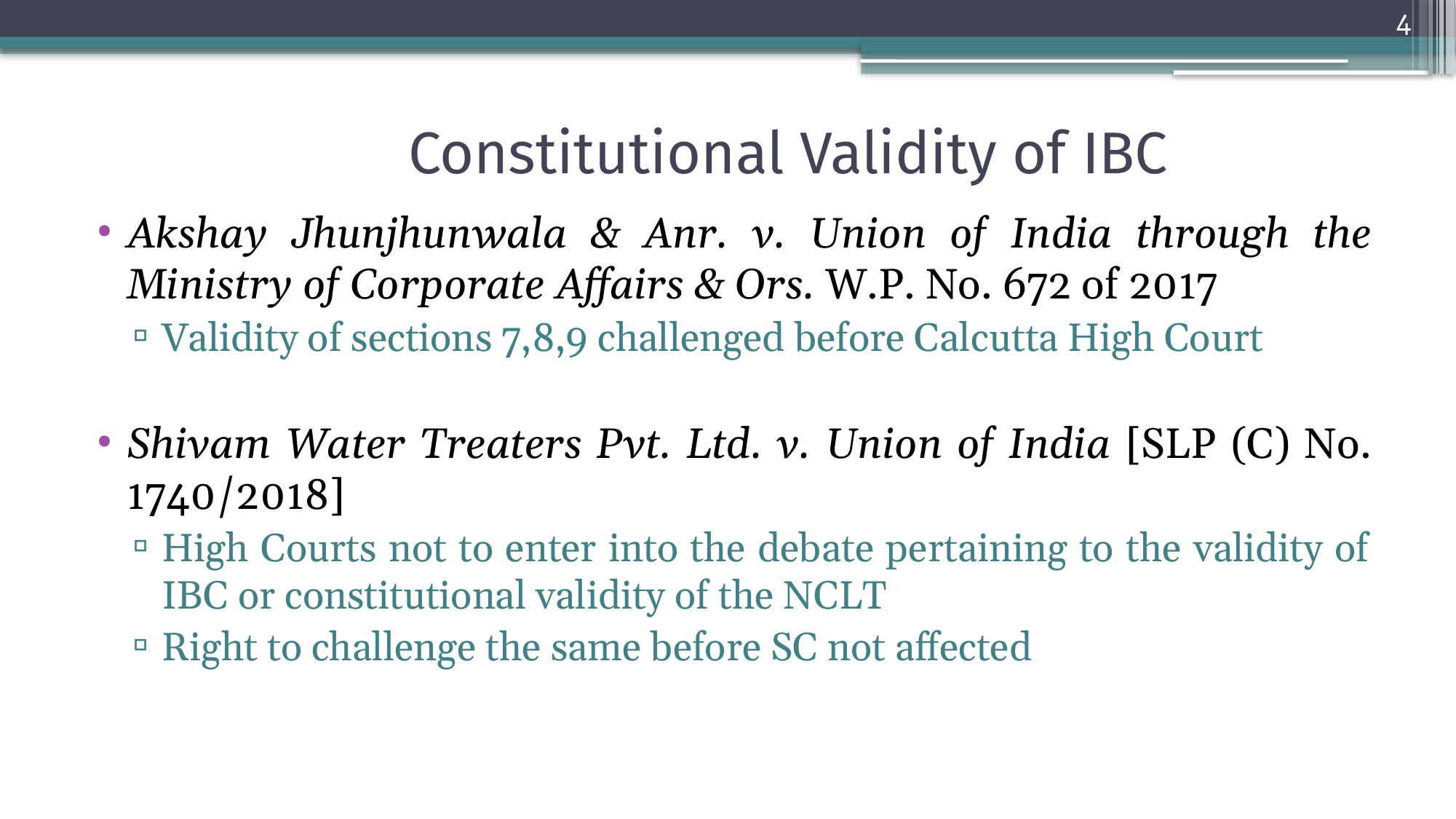

4
# Constitutional Validity of IBC
Akshay Jhunjhunwala & Anr. v. Union of India through the Ministry of Corporate Affairs & Ors. W.P. No. 672 of 2017
Validity of sections 7,8,9 challenged before Calcutta High Court

Shivam Water Treaters Pvt. Ltd. v. Union of India [SLP (C) No. 1740/2018]
High Courts not to enter into the debate pertaining to the validity of IBC or constitutional validity of the NCLT
Right to challenge the same before SC not affected